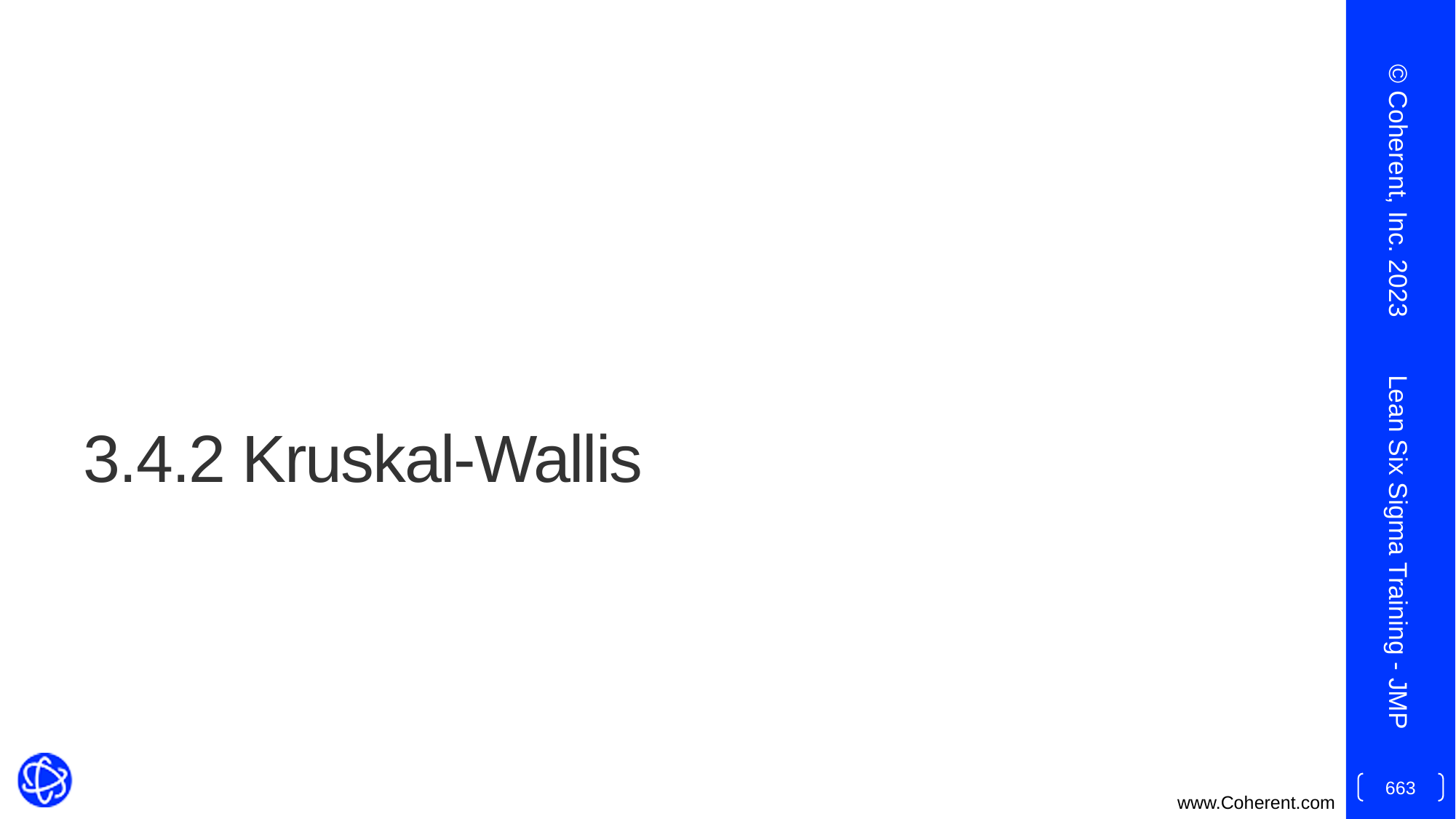

© Coherent, Inc. 2023
# 3.4.2 Kruskal-Wallis
Lean Six Sigma Training - JMP
663